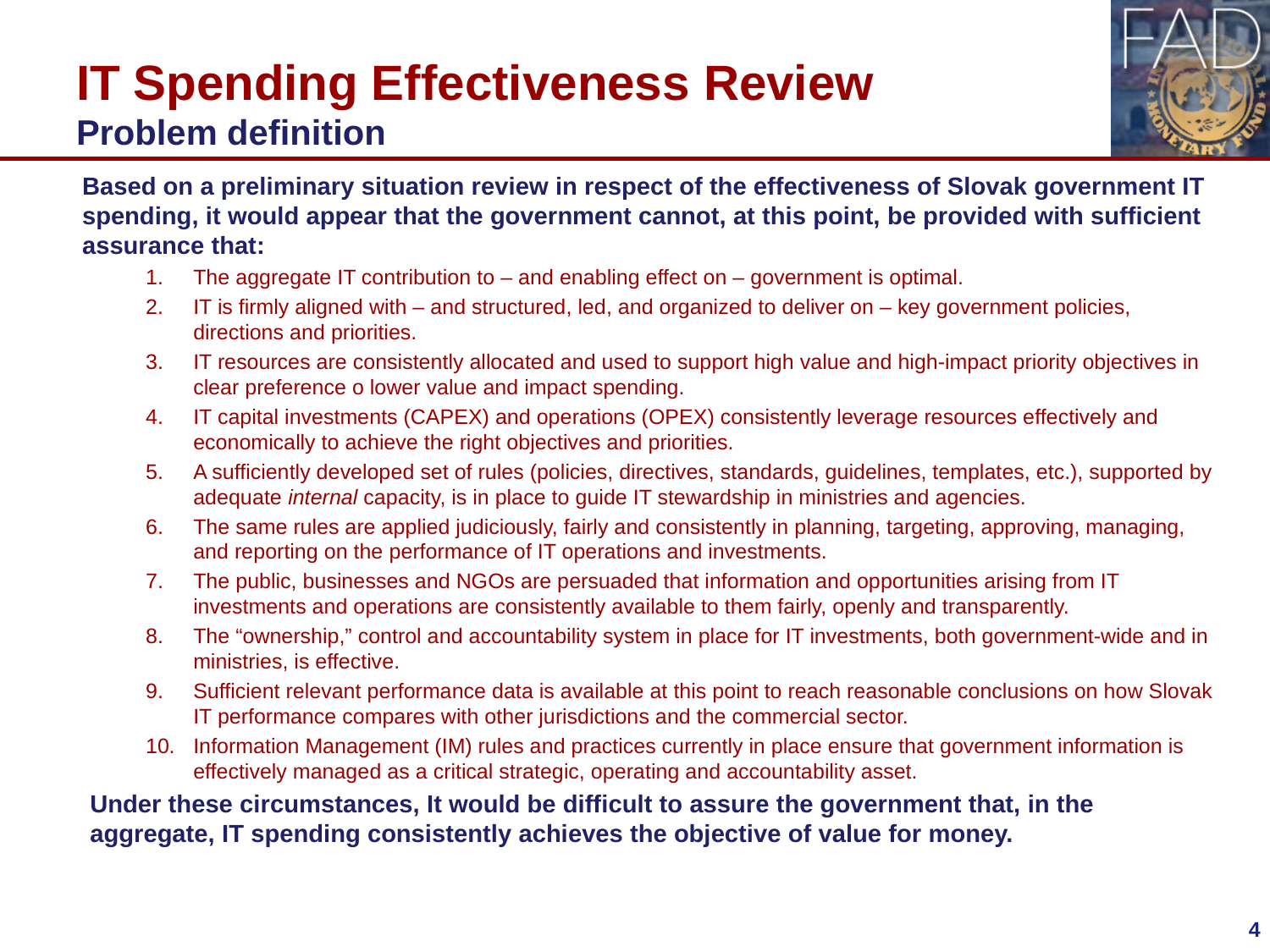

# IT Spending Effectiveness Review Problem definition
Based on a preliminary situation review in respect of the effectiveness of Slovak government IT spending, it would appear that the government cannot, at this point, be provided with sufficient assurance that:
The aggregate IT contribution to – and enabling effect on – government is optimal.
IT is firmly aligned with – and structured, led, and organized to deliver on – key government policies, directions and priorities.
IT resources are consistently allocated and used to support high value and high-impact priority objectives in clear preference o lower value and impact spending.
IT capital investments (CAPEX) and operations (OPEX) consistently leverage resources effectively and economically to achieve the right objectives and priorities.
A sufficiently developed set of rules (policies, directives, standards, guidelines, templates, etc.), supported by adequate internal capacity, is in place to guide IT stewardship in ministries and agencies.
The same rules are applied judiciously, fairly and consistently in planning, targeting, approving, managing, and reporting on the performance of IT operations and investments.
The public, businesses and NGOs are persuaded that information and opportunities arising from IT investments and operations are consistently available to them fairly, openly and transparently.
The “ownership,” control and accountability system in place for IT investments, both government-wide and in ministries, is effective.
Sufficient relevant performance data is available at this point to reach reasonable conclusions on how Slovak IT performance compares with other jurisdictions and the commercial sector.
Information Management (IM) rules and practices currently in place ensure that government information is effectively managed as a critical strategic, operating and accountability asset.
Under these circumstances, It would be difficult to assure the government that, in the aggregate, IT spending consistently achieves the objective of value for money.
4